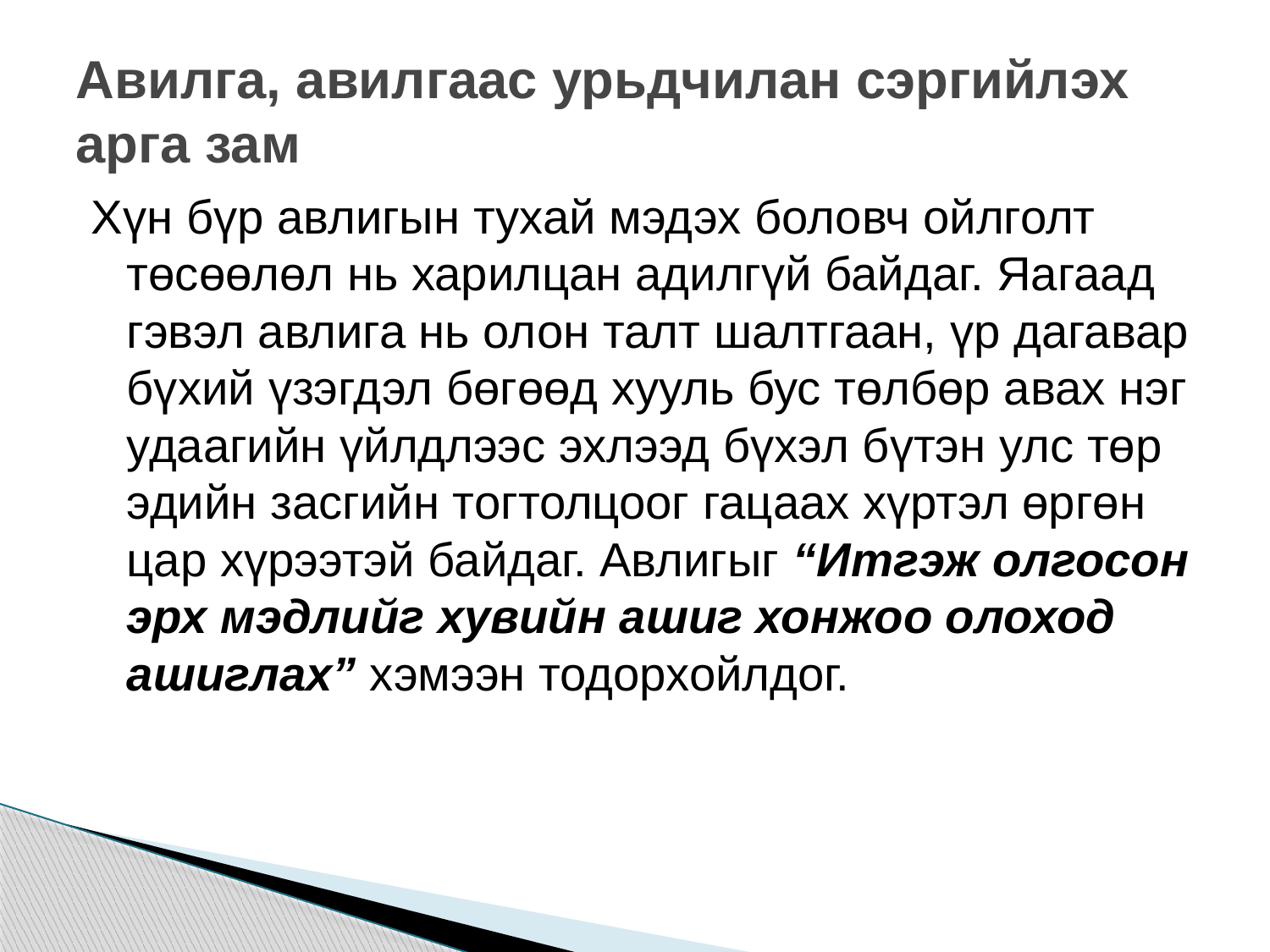

# Авилга, авилгаас урьдчилан сэргийлэх арга зам
Хүн бүр авлигын тухай мэдэх боловч ойлголт төсөөлөл нь харилцан адилгүй байдаг. Яагаад гэвэл авлига нь олон талт шалтгаан, үр дагавар бүхий үзэгдэл бөгөөд хууль бус төлбөр авах нэг удаагийн үйлдлээс эхлээд бүхэл бүтэн улс төр эдийн засгийн тогтолцоог гацаах хүртэл өргөн цар хүрээтэй байдаг. Авлигыг “Итгэж олгосон эрх мэдлийг хувийн ашиг хонжоо олоход ашиглах” хэмээн тодорхойлдог.